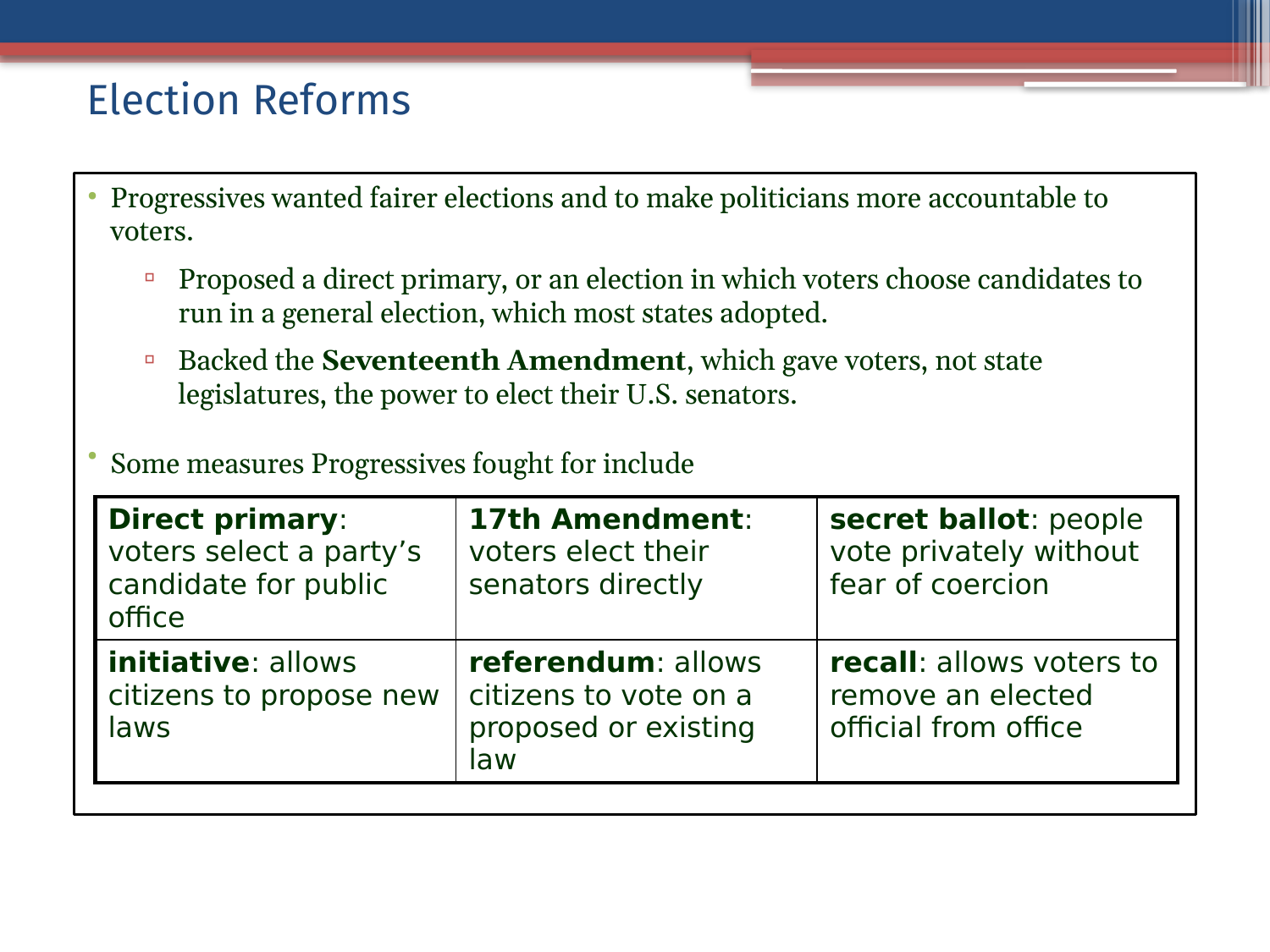

# Election Reforms
Progressives wanted fairer elections and to make politicians more accountable to voters.
Proposed a direct primary, or an election in which voters choose candidates to run in a general election, which most states adopted.
Backed the Seventeenth Amendment, which gave voters, not state legislatures, the power to elect their U.S. senators.
Some measures Progressives fought for include
| Direct primary: voters select a party’s candidate for public office | 17th Amendment: voters elect their senators directly | secret ballot: people vote privately without fear of coercion |
| --- | --- | --- |
| initiative: allows citizens to propose new laws | referendum: allows citizens to vote on a proposed or existing law | recall: allows voters to remove an elected official from office |